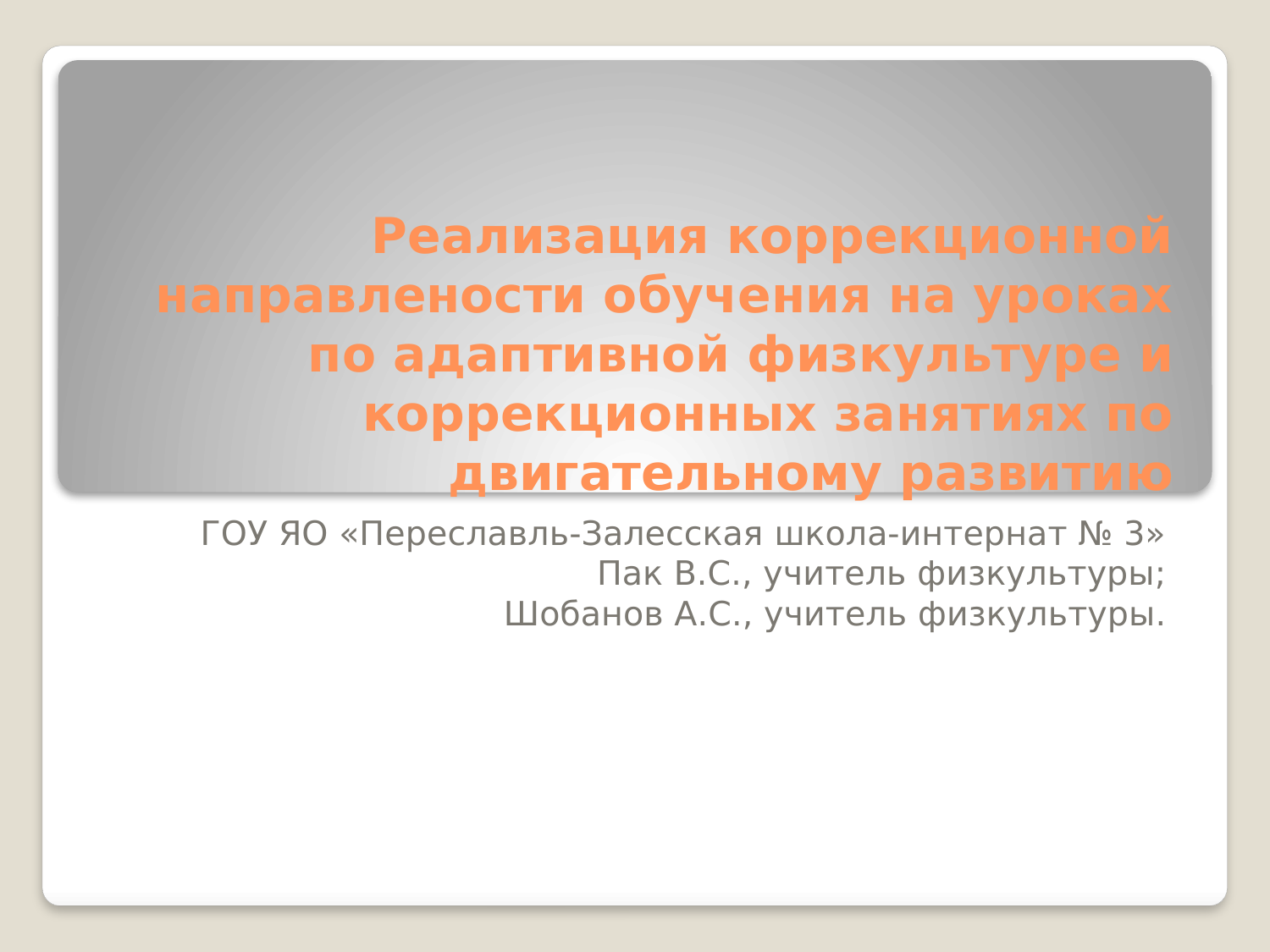

# Реализация коррекционной направлености обучения на уроках по адаптивной физкультуре и коррекционных занятиях по двигательному развитию
ГОУ ЯО «Переславль-Залесская школа-интернат № 3»
Пак В.С., учитель физкультуры;
Шобанов А.С., учитель физкультуры.